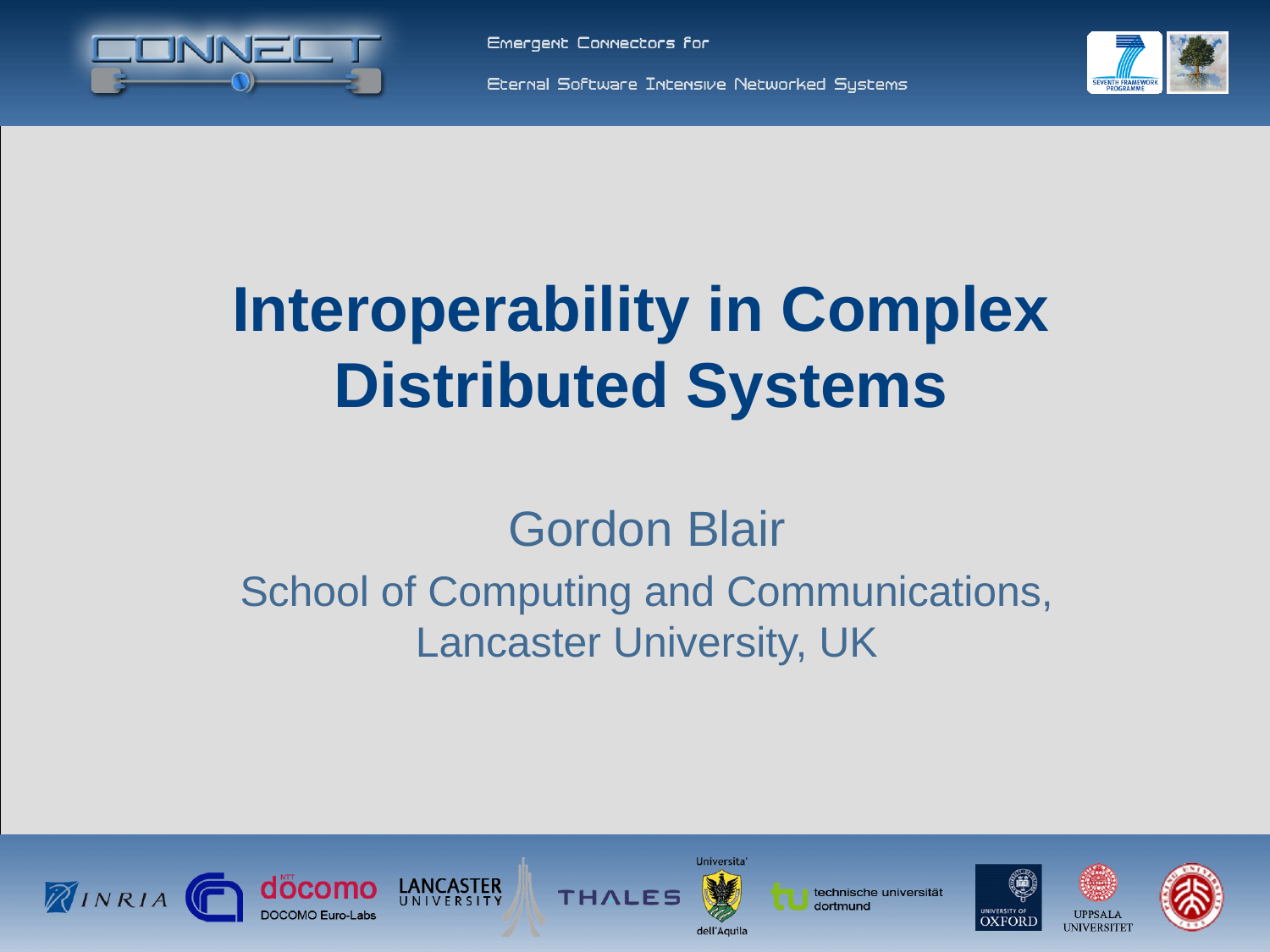

# Interoperability in Complex Distributed Systems
Gordon Blair
School of Computing and Communications, Lancaster University, UK